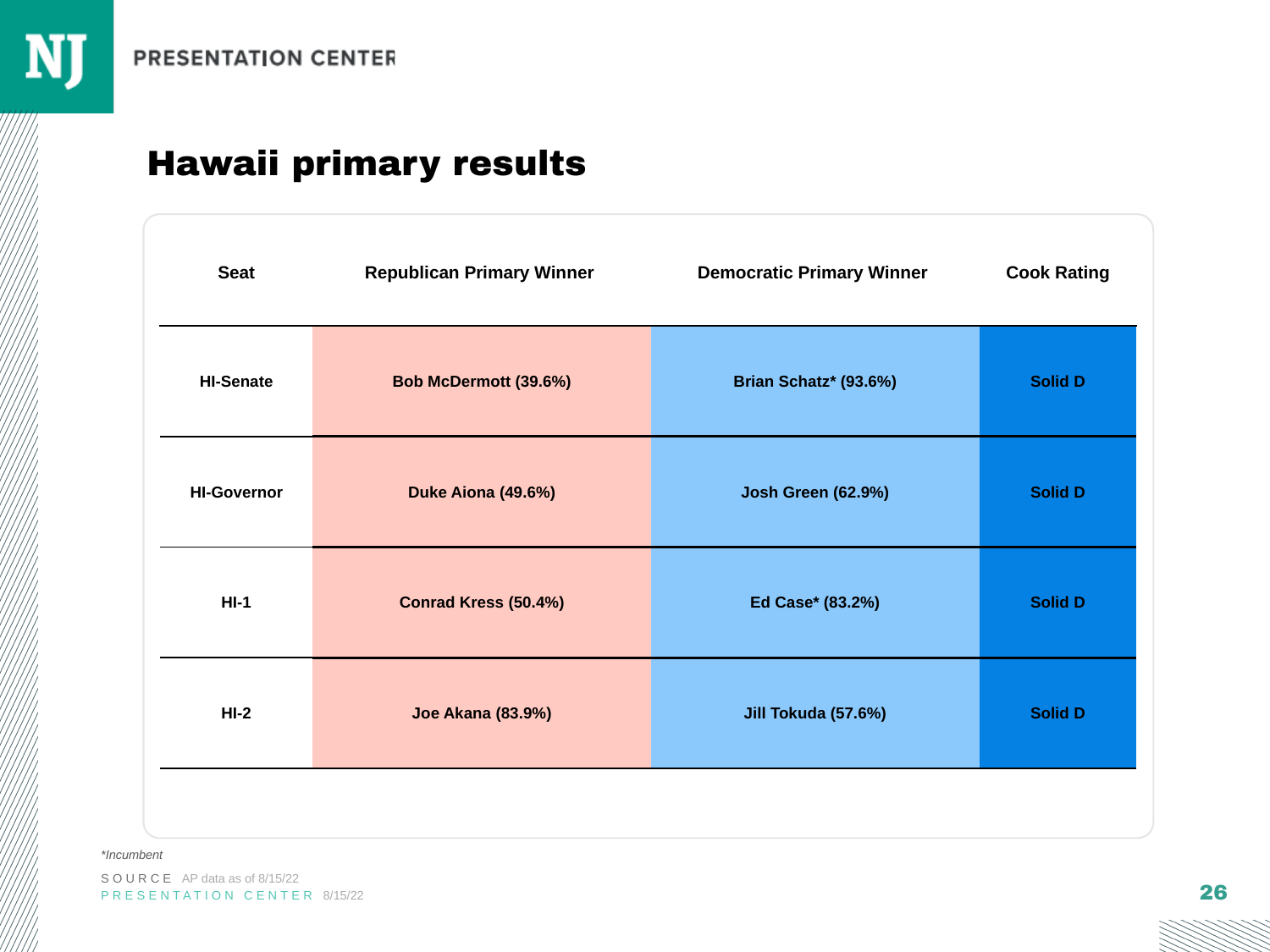

# Hawaii primary results

| Seat | Republican Primary Winner | Democratic Primary Winner | Cook Rating |
| --- | --- | --- | --- |
| HI-Senate | Bob McDermott (39.6%) | Brian Schatz\* (93.6%) | Solid D |
| HI-Governor | Duke Aiona (49.6%) | Josh Green (62.9%) | Solid D |
| HI-1 | Conrad Kress (50.4%) | Ed Case\* (83.2%) | Solid D |
| HI-2 | Joe Akana (83.9%) | Jill Tokuda (57.6%) | Solid D |
*Incumbent
SOURCE AP data as of 8/15/22
PRESENTATION CENTER 8/15/22